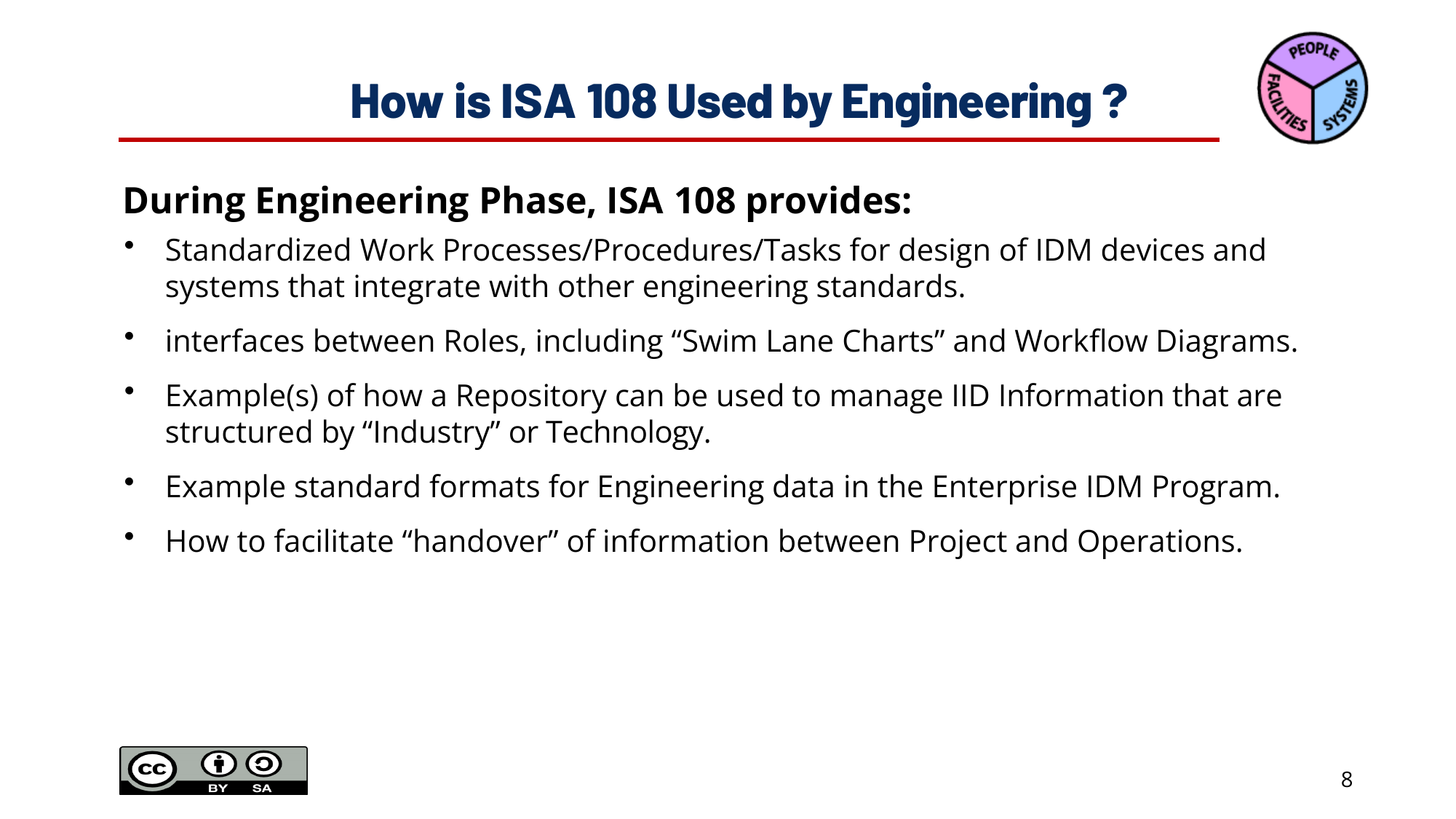

# How is ISA 108 Used by Engineering ?
During Engineering Phase, ISA 108 provides:
Standardized Work Processes/Procedures/Tasks for design of IDM devices and systems that integrate with other engineering standards.
interfaces between Roles, including “Swim Lane Charts” and Workflow Diagrams.
Example(s) of how a Repository can be used to manage IID Information that are structured by “Industry” or Technology.
Example standard formats for Engineering data in the Enterprise IDM Program.
How to facilitate “handover” of information between Project and Operations.

Page 8